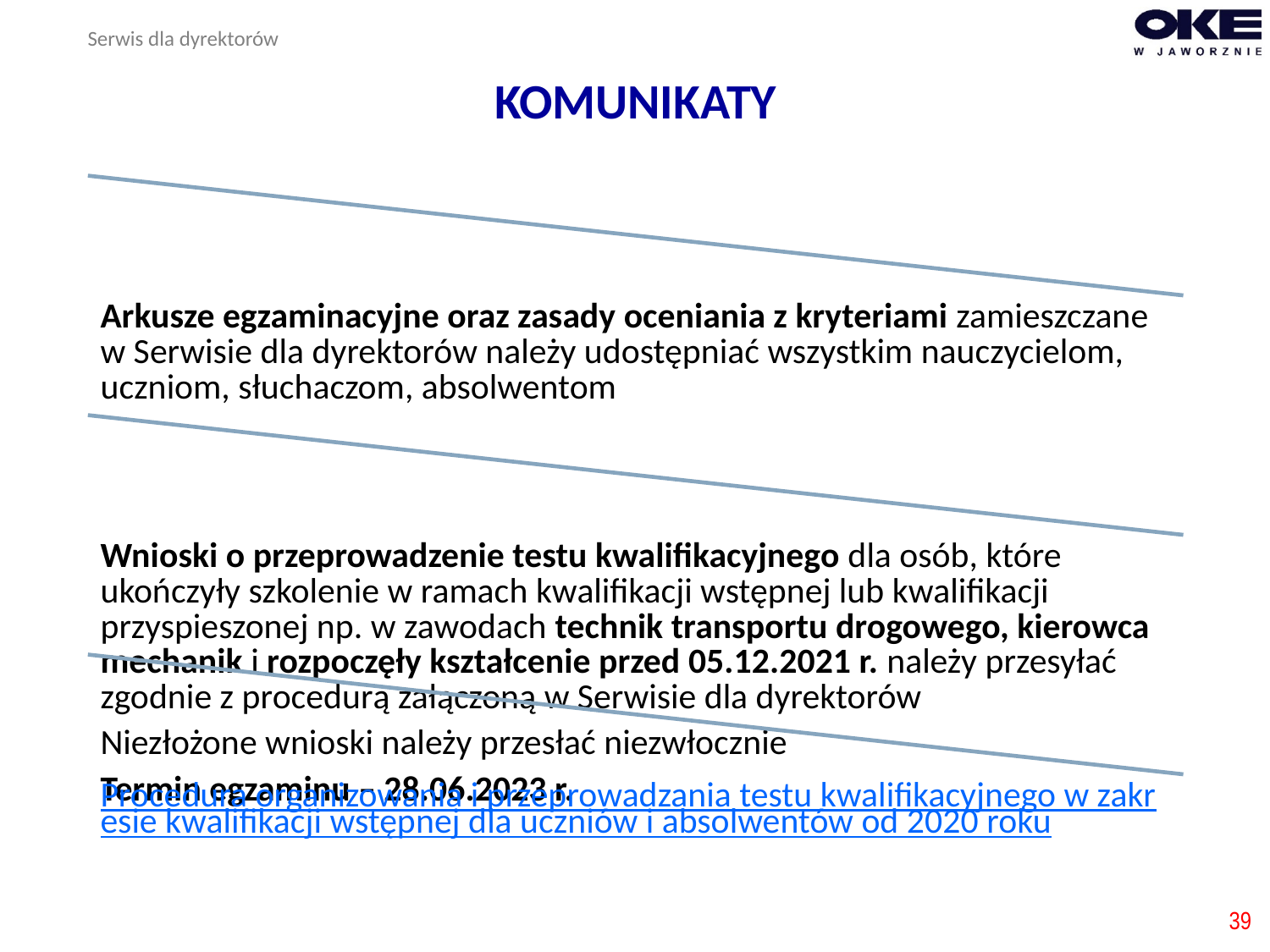

Serwis dla dyrektorów
KOMUNIKATY
Arkusze egzaminacyjne oraz zasady oceniania z kryteriami zamieszczane w Serwisie dla dyrektorów należy udostępniać wszystkim nauczycielom, uczniom, słuchaczom, absolwentom
Wnioski o przeprowadzenie testu kwalifikacyjnego dla osób, które ukończyły szkolenie w ramach kwalifikacji wstępnej lub kwalifikacji przyspieszonej np. w zawodach technik transportu drogowego, kierowca mechanik i rozpoczęły kształcenie przed 05.12.2021 r. należy przesyłać zgodnie z procedurą załączoną w Serwisie dla dyrektorów
Niezłożone wnioski należy przesłać niezwłocznie
Termin egzaminu – 28.06.2023 r.
Procedura organizowania i przeprowadzania testu kwalifikacyjnego w zakresie kwalifikacji wstępnej dla uczniów i absolwentów od 2020 roku
39